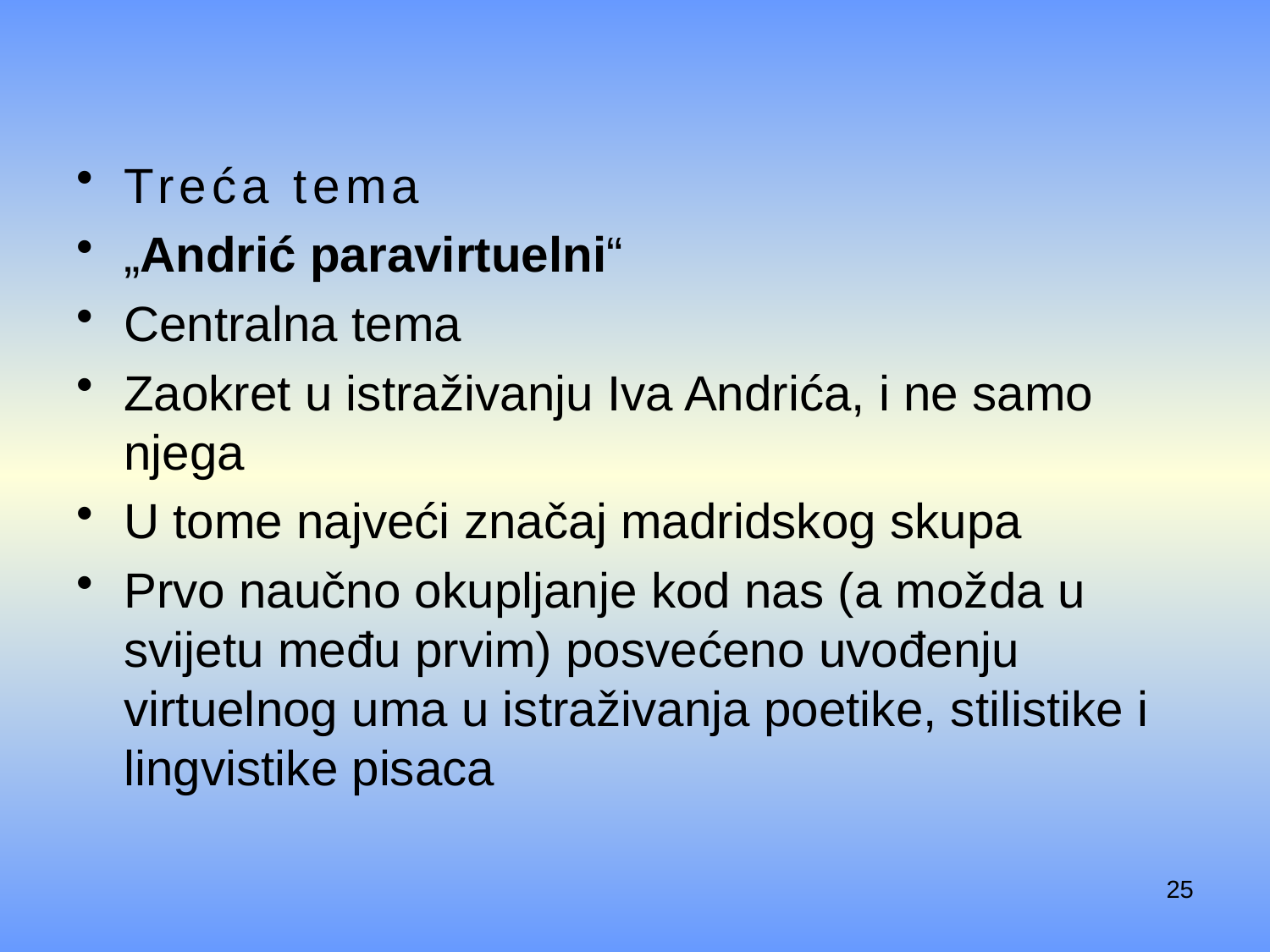

Treća tema
„Andrić paravirtuelni“
Centralna tema
Zaokret u istraživanju Iva Andrića, i ne samo njega
U tome najveći značaj madridskog skupa
Prvo naučno okupljanje kod nas (a možda u svijetu među prvim) posvećeno uvođenju virtuelnog uma u istraživanja poetike, stilistike i lingvistike pisaca

25